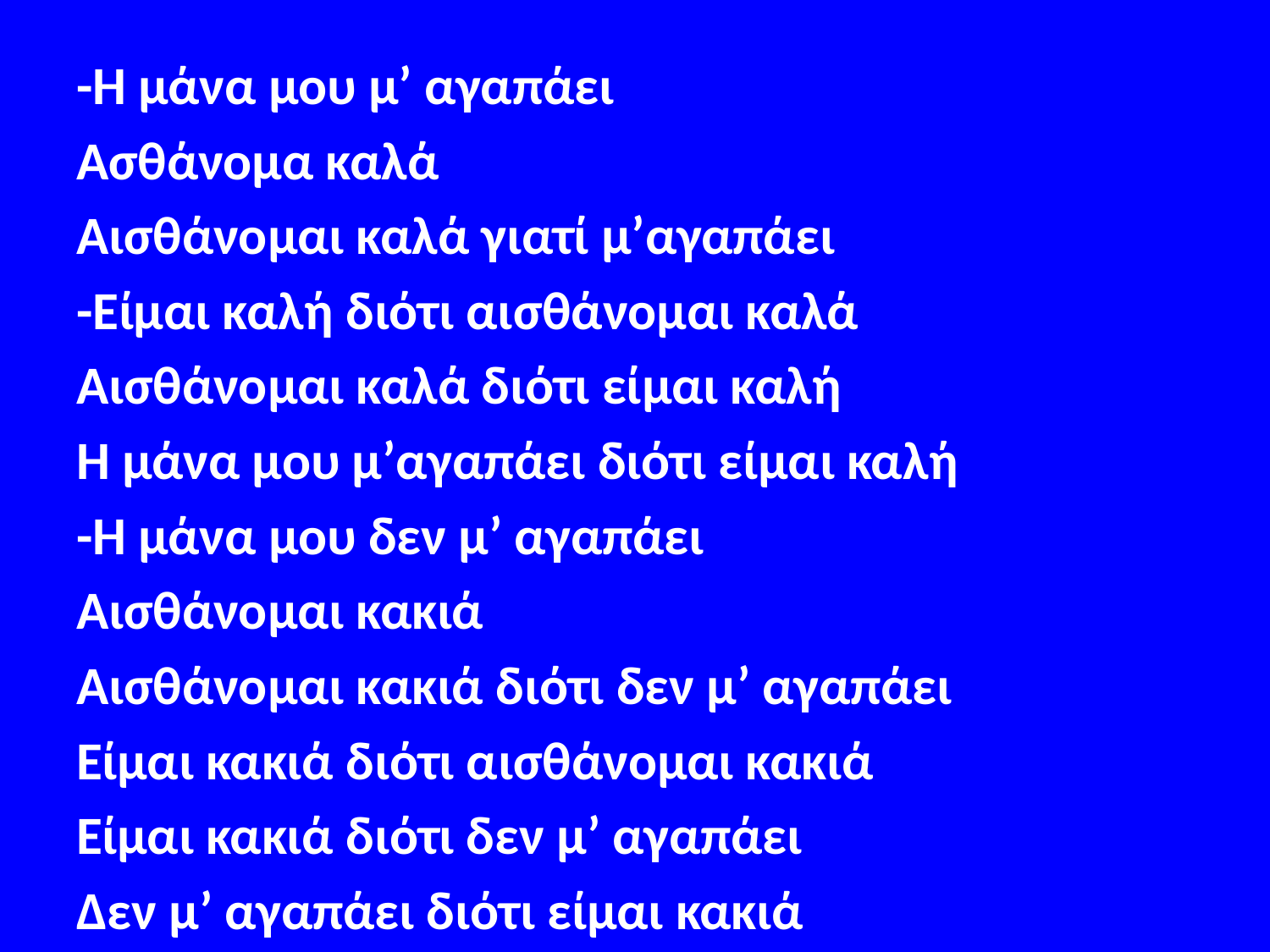

#
-Η μάνα μου μ’ αγαπάει
Ασθάνομα καλά
Αισθάνομαι καλά γιατί μ’αγαπάει
-Είμαι καλή διότι αισθάνομαι καλά
Αισθάνομαι καλά διότι είμαι καλή
Η μάνα μου μ’αγαπάει διότι είμαι καλή
-Η μάνα μου δεν μ’ αγαπάει
Αισθάνομαι κακιά
Αισθάνομαι κακιά διότι δεν μ’ αγαπάει
Είμαι κακιά διότι αισθάνομαι κακιά
Είμαι κακιά διότι δεν μ’ αγαπάει
Δεν μ’ αγαπάει διότι είμαι κακιά